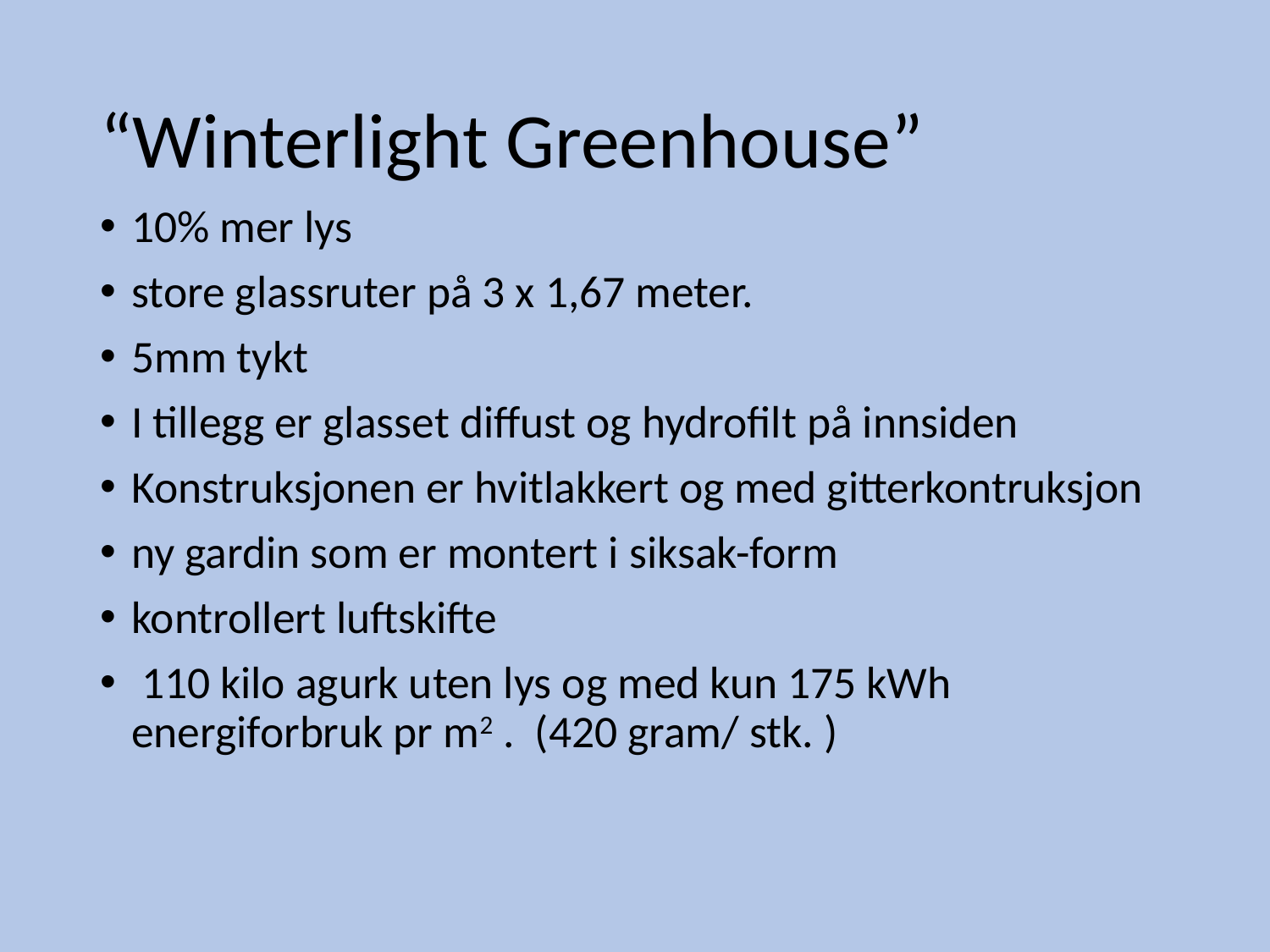

# “Winterlight Greenhouse”
10% mer lys
store glassruter på 3 x 1,67 meter.
5mm tykt
I tillegg er glasset diffust og hydrofilt på innsiden
Konstruksjonen er hvitlakkert og med gitterkontruksjon
ny gardin som er montert i siksak-form
kontrollert luftskifte
 110 kilo agurk uten lys og med kun 175 kWh energiforbruk pr m2 .  (420 gram/ stk. )